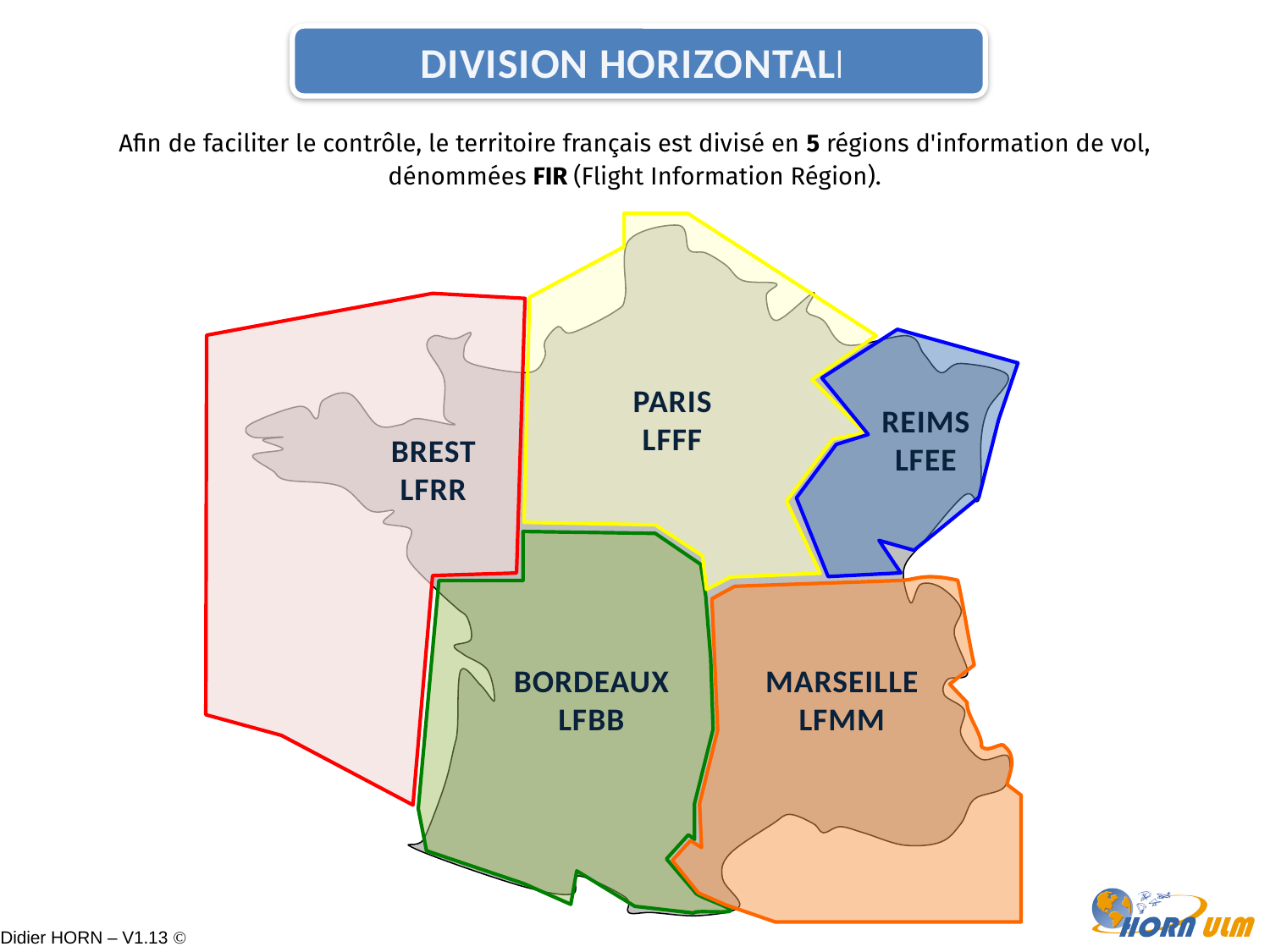

DIVISION HORIZONTALE
Afin de faciliter le contrôle, le territoire français est divisé en 5 régions d'information de vol, dénommées FIR (Flight Information Région).

PARIS
LFFF
REIMS
LFEE
BREST
LFRR

BORDEAUX
LFBB
MARSEILLE
LFMM